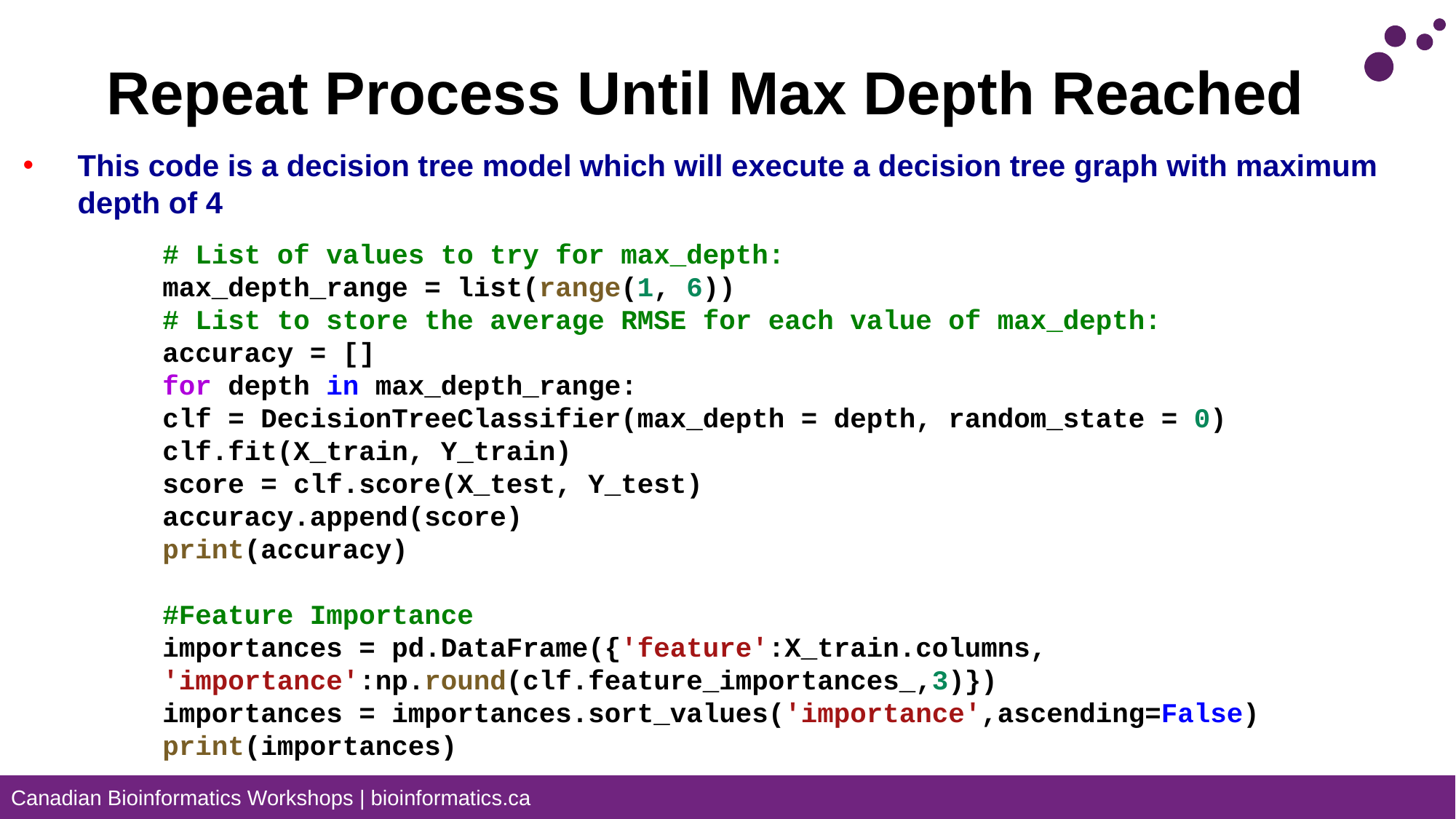

# Repeat Process Until Max Depth Reached
This code is a decision tree model which will execute a decision tree graph with maximum depth of 4
# List of values to try for max_depth:
max_depth_range = list(range(1, 6))
# List to store the average RMSE for each value of max_depth:
accuracy = []
for depth in max_depth_range:
clf = DecisionTreeClassifier(max_depth = depth, random_state = 0)
clf.fit(X_train, Y_train)
score = clf.score(X_test, Y_test)
accuracy.append(score)
print(accuracy)
#Feature Importance
importances = pd.DataFrame({'feature':X_train.columns,
'importance':np.round(clf.feature_importances_,3)})
importances = importances.sort_values('importance',ascending=False)
print(importances)